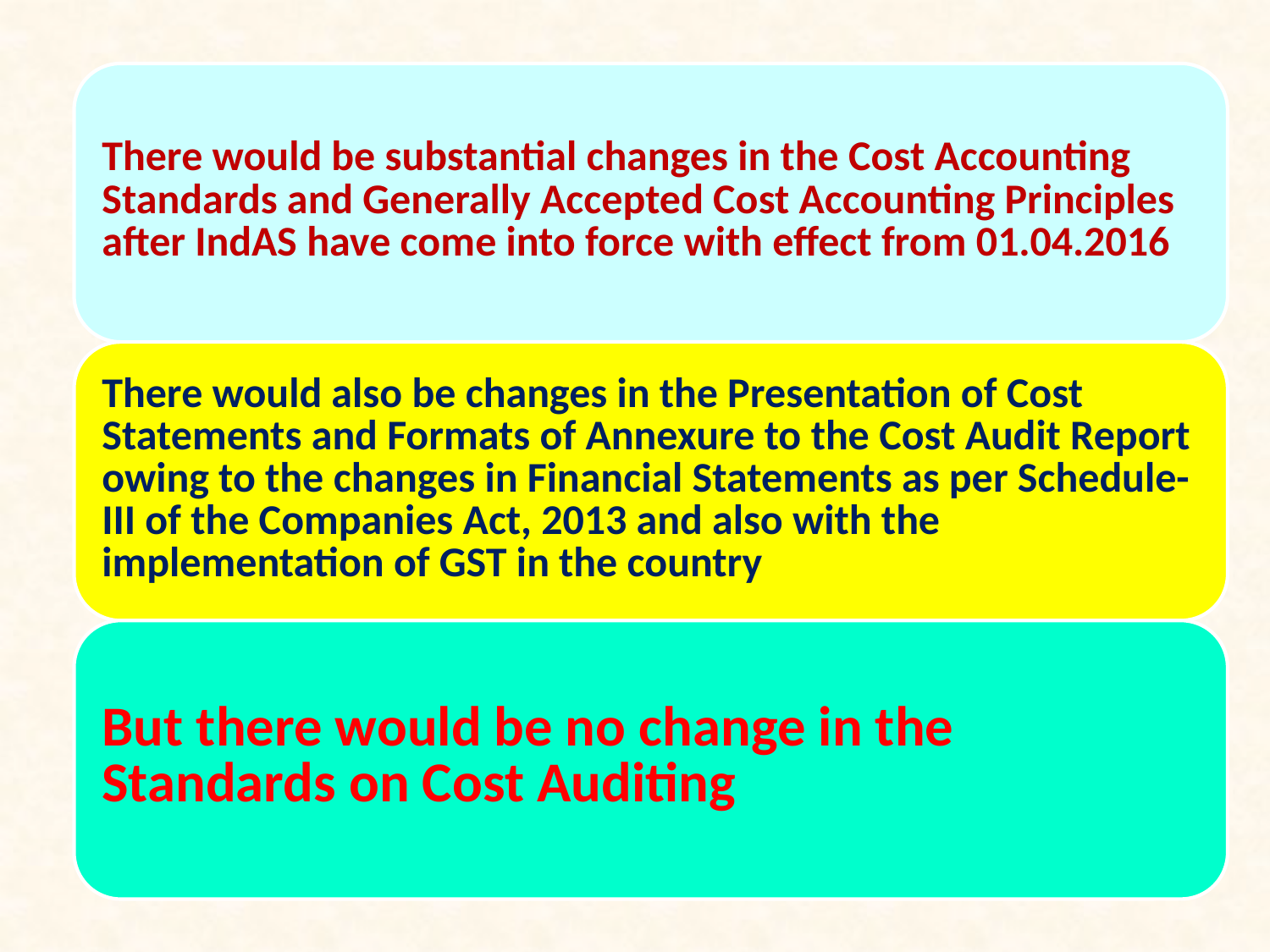

There would be substantial changes in the Cost Accounting Standards and Generally Accepted Cost Accounting Principles after IndAS have come into force with effect from 01.04.2016
But there would be no change in the Standards on Cost Auditing
There would also be changes in the Presentation of Cost Statements and Formats of Annexure to the Cost Audit Report owing to the changes in Financial Statements as per Schedule-III of the Companies Act, 2013 and also with the implementation of GST in the country